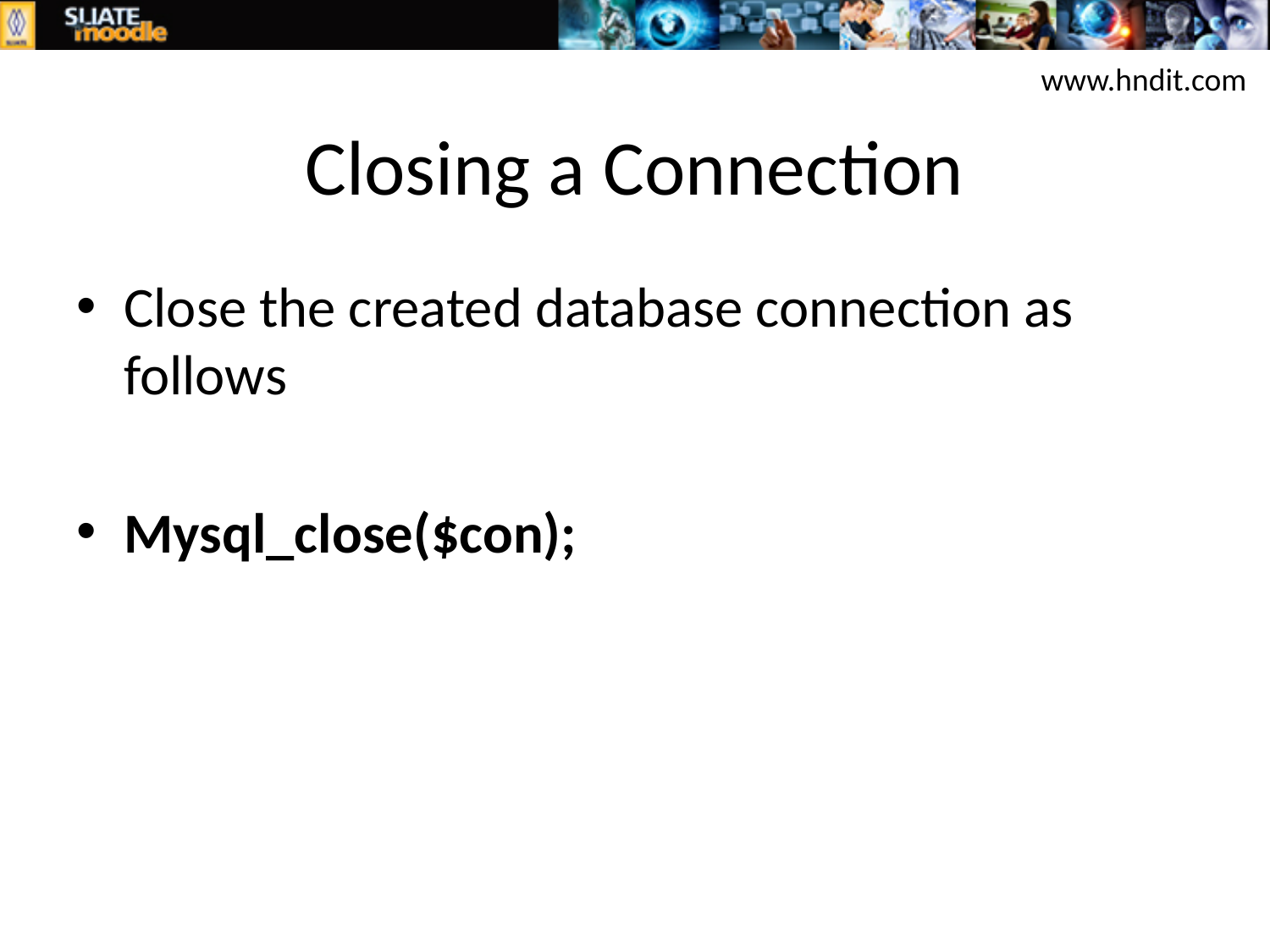

www.hndit.com
# Closing a Connection
Close the created database connection as follows

Mysql_close($con);